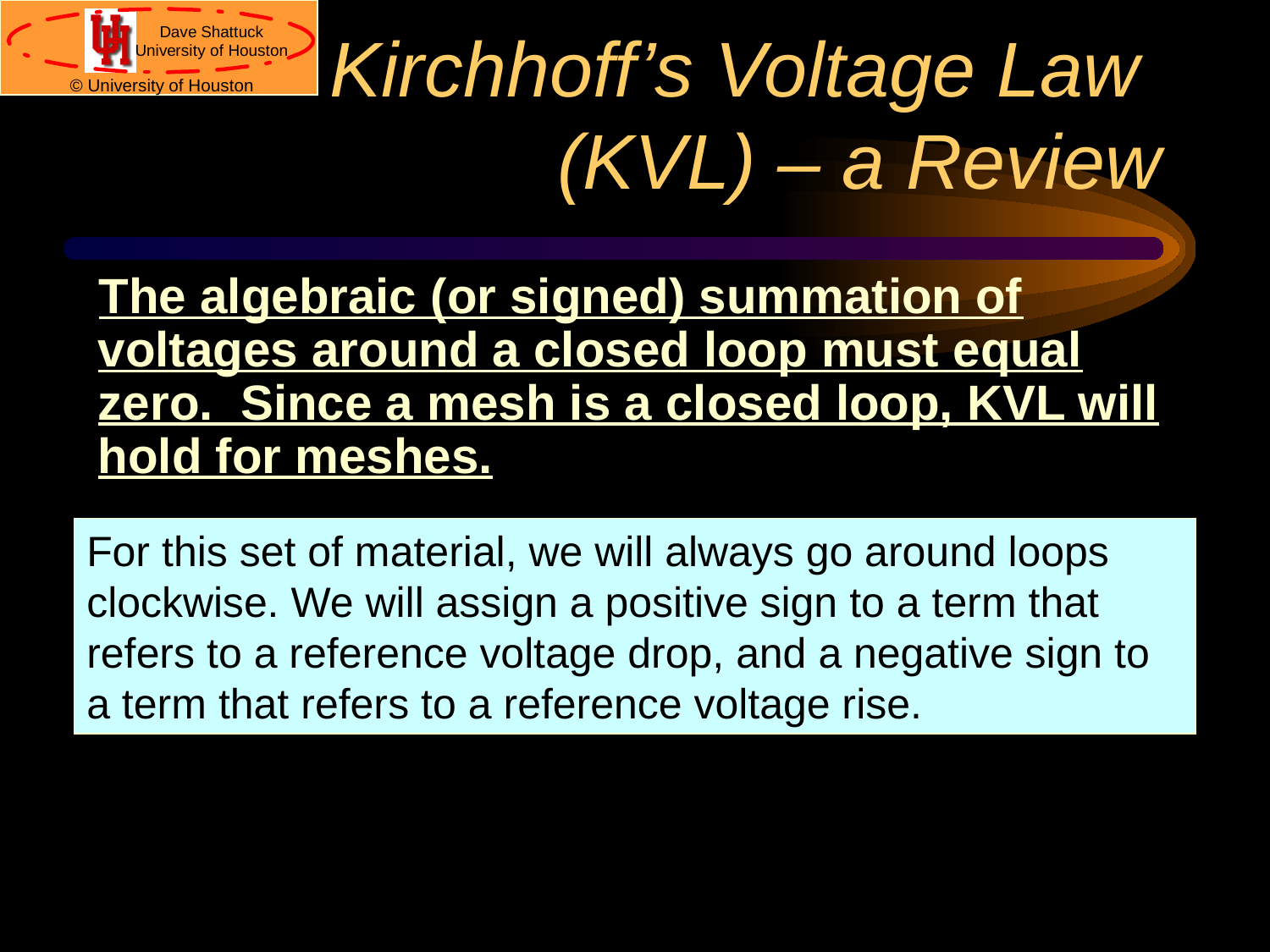

# Kirchhoff’s Voltage Law (KVL) – a Review
The algebraic (or signed) summation of voltages around a closed loop must equal zero.  Since a mesh is a closed loop, KVL will hold for meshes.
For this set of material, we will always go around loops clockwise. We will assign a positive sign to a term that refers to a reference voltage drop, and a negative sign to a term that refers to a reference voltage rise.